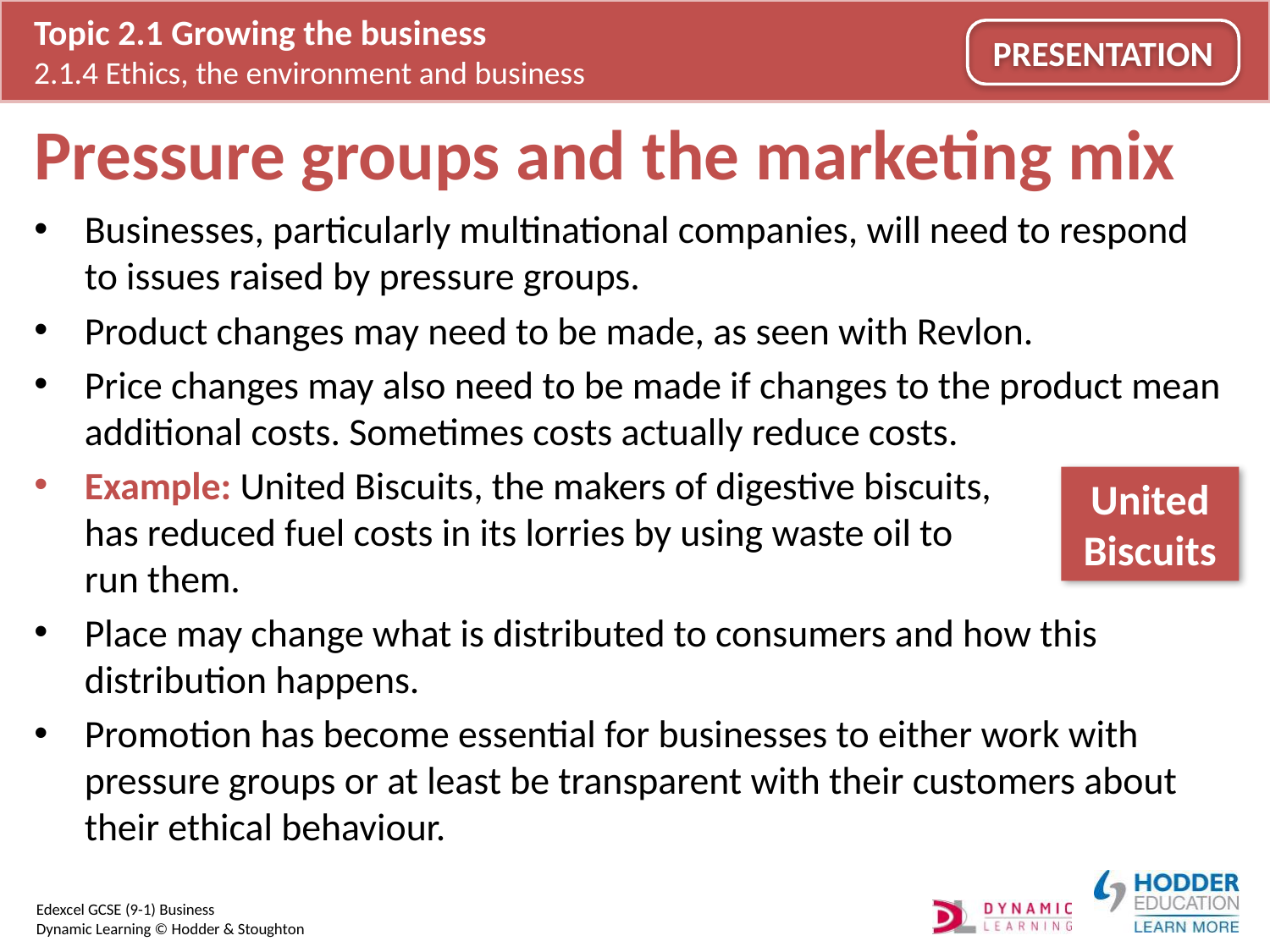

# Pressure groups and the marketing mix
Businesses, particularly multinational companies, will need to respond to issues raised by pressure groups.
Product changes may need to be made, as seen with Revlon.
Price changes may also need to be made if changes to the product mean additional costs. Sometimes costs actually reduce costs.
Example: United Biscuits, the makers of digestive biscuits,
has reduced fuel costs in its lorries by using waste oil to
run them.
Place may change what is distributed to consumers and how this distribution happens.
Promotion has become essential for businesses to either work with pressure groups or at least be transparent with their customers about their ethical behaviour.
United Biscuits